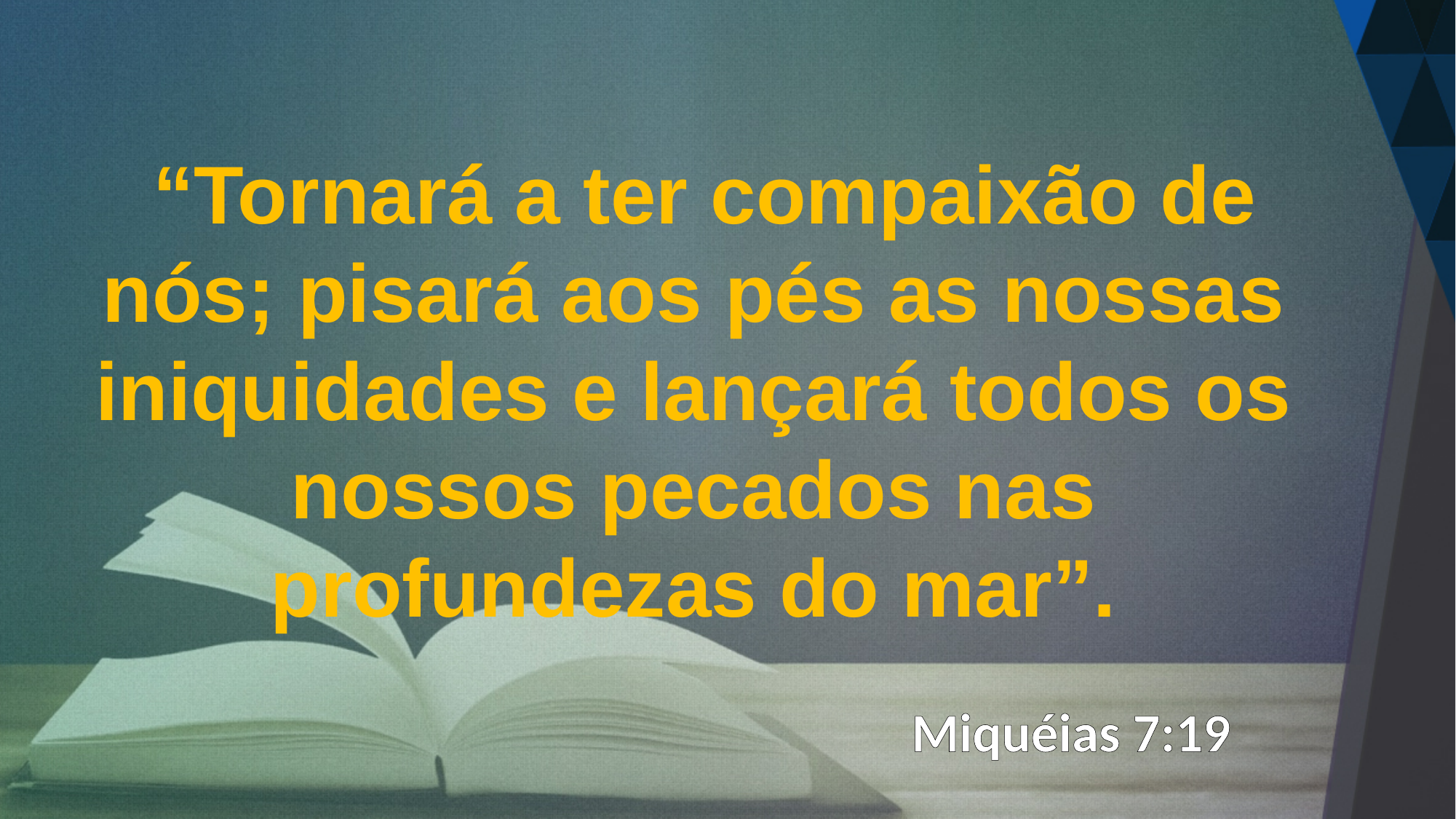

“Tornará a ter compaixão de nós; pisará aos pés as nossas iniquidades e lançará todos os nossos pecados nas profundezas do mar”.
Miquéias 7:19